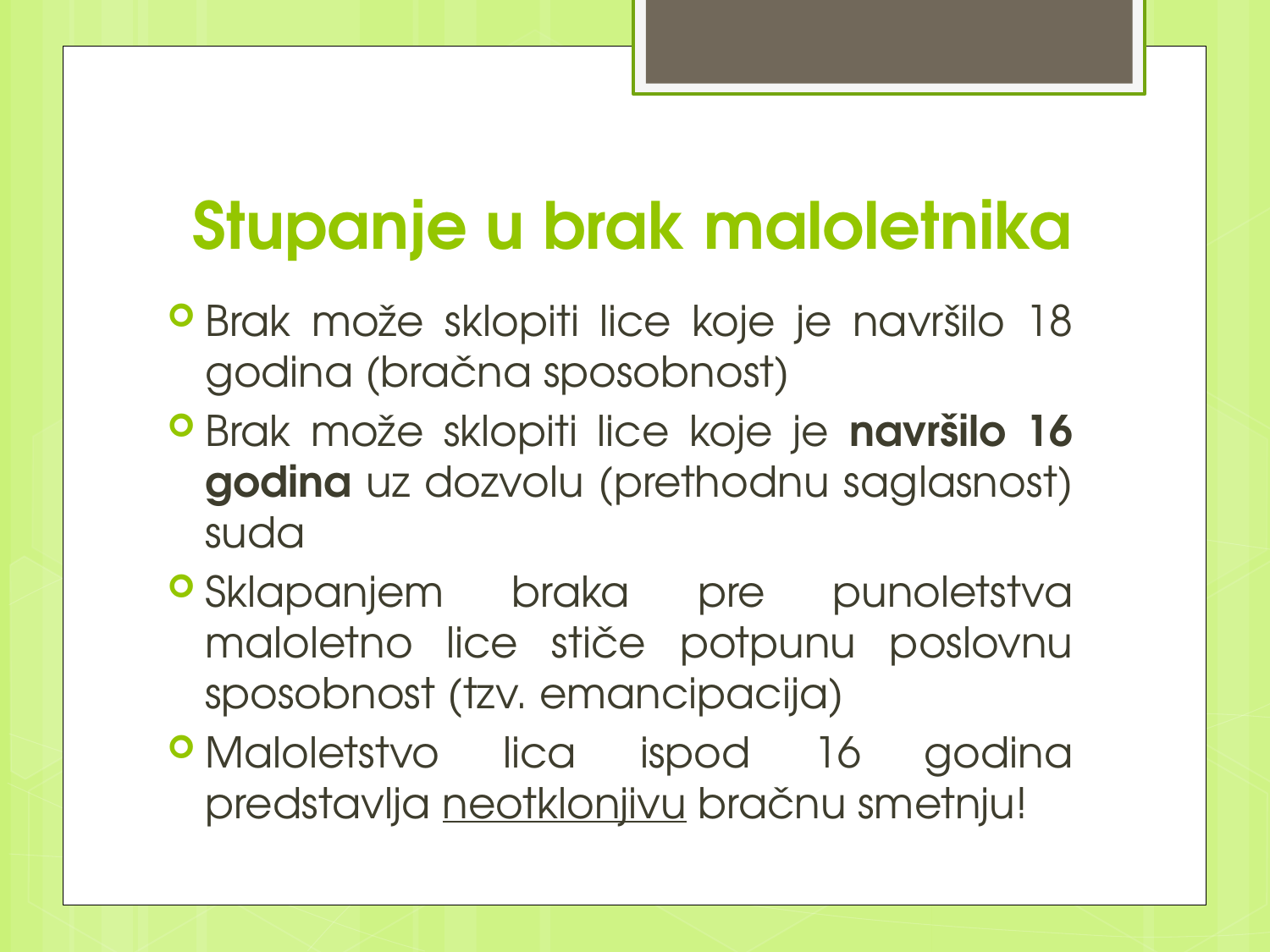

# Stupanje u brak maloletnika
Brak može sklopiti lice koje je navršilo 18 godina (bračna sposobnost)
Brak može sklopiti lice koje je navršilo 16 godina uz dozvolu (prethodnu saglasnost) suda
Sklapanjem braka pre punoletstva maloletno lice stiče potpunu poslovnu sposobnost (tzv. emancipacija)
Maloletstvo lica ispod 16 godina predstavlja neotklonjivu bračnu smetnju!